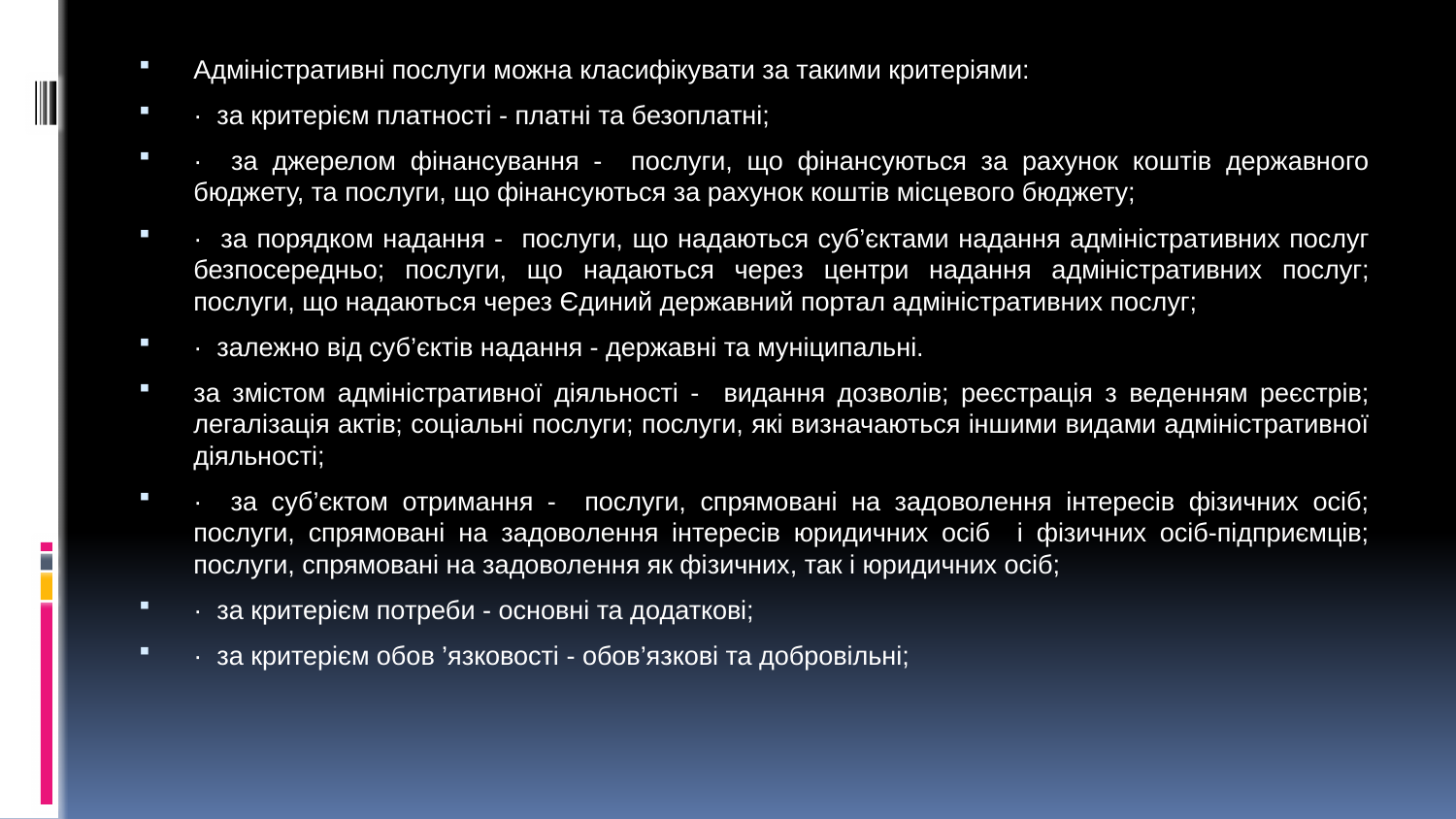

Адміністративні послуги можна класифікувати за такими критеріями:
·  за критерієм платності - платні та безоплатні;
·  за джерелом фінансування -  послуги, що фінансуються за рахунок коштів державного бюджету, та послуги, що фінансуються за рахунок коштів місцевого бюджету;
·  за порядком надання -  послуги, що надаються суб’єктами надання адміністративних послуг безпосередньо; послуги, що надаються через центри надання адміністративних послуг; послуги, що надаються через Єдиний державний портал адміністративних послуг;
·  залежно від суб’єктів надання - державні та муніципальні.
за змістом адміністративної діяльності -  видання дозволів; реєстрація з веденням реєстрів; легалізація актів; соціальні послуги; послуги, які визначаються іншими видами адміністративної діяльності;
·  за суб’єктом отримання -  послуги, спрямовані на задоволення інтересів фізичних осіб; послуги, спрямовані на задоволення інтересів юридичних осіб  і фізичних осіб-підприємців; послуги, спрямовані на задоволення як фізичних, так і юридичних осіб;
·  за критерієм потреби - основні та додаткові;
·  за критерієм обов ’язковості - обов’язкові та добровільні;